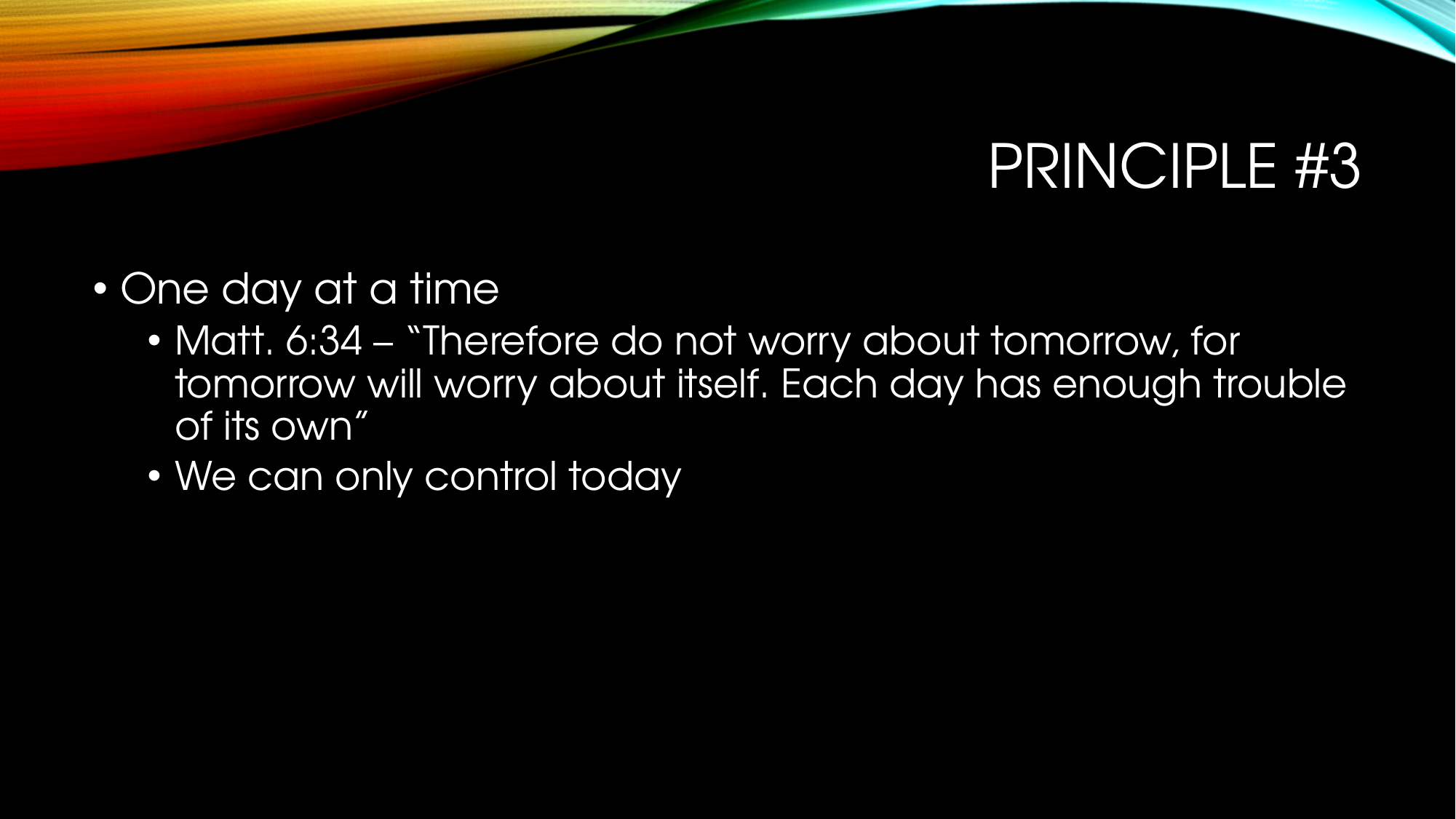

# Principle #3
One day at a time
Matt. 6:34 – “Therefore do not worry about tomorrow, for tomorrow will worry about itself. Each day has enough trouble of its own”
We can only control today